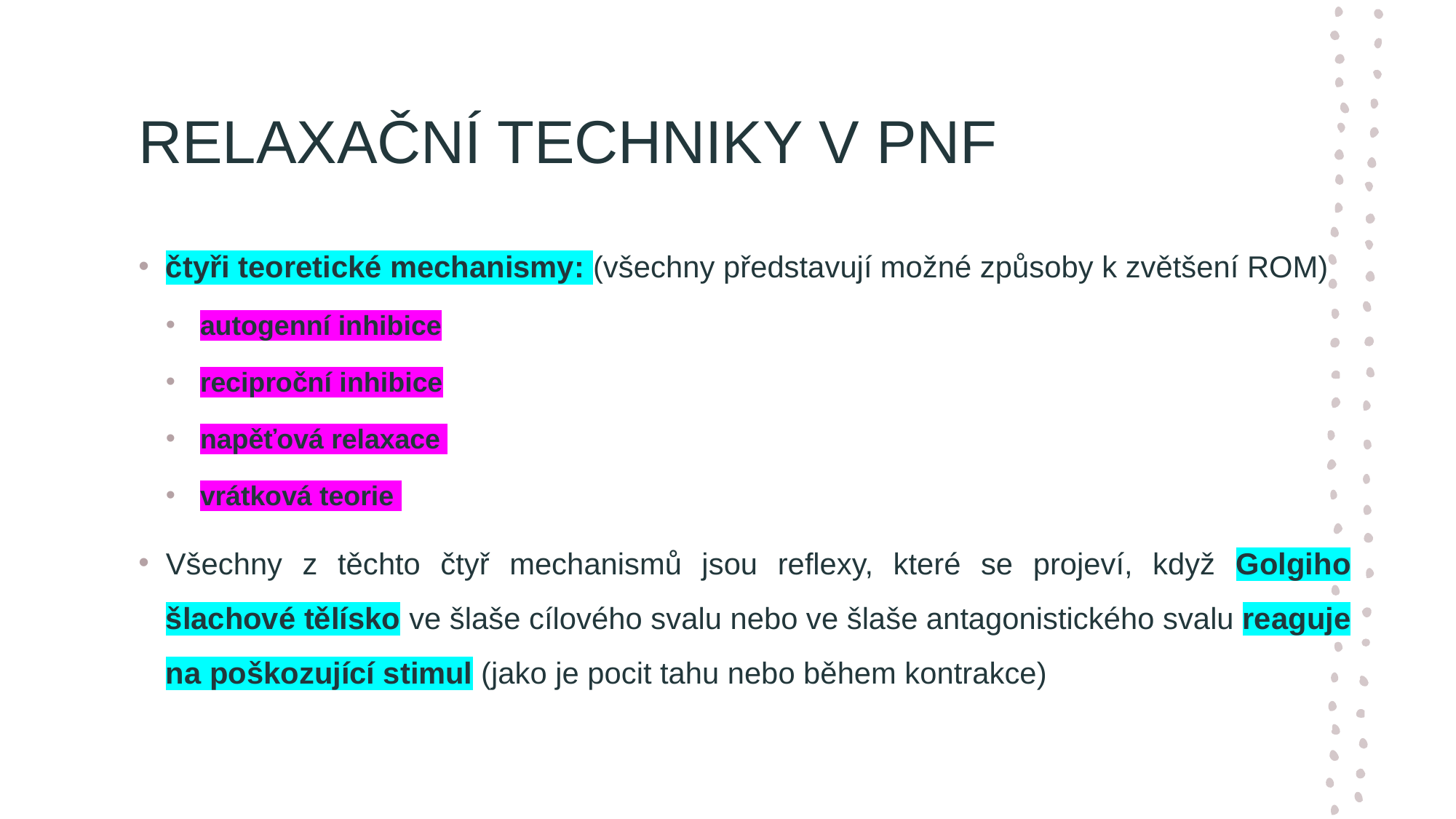

# RELAXAČNÍ TECHNIKY V PNF
čtyři teoretické mechanismy: (všechny představují možné způsoby k zvětšení ROM)
autogenní inhibice
reciproční inhibice
napěťová relaxace
vrátková teorie
Všechny z těchto čtyř mechanismů jsou reflexy, které se projeví, když Golgiho šlachové tělísko ve šlaše cílového svalu nebo ve šlaše antagonistického svalu reaguje na poškozující stimul (jako je pocit tahu nebo během kontrakce)